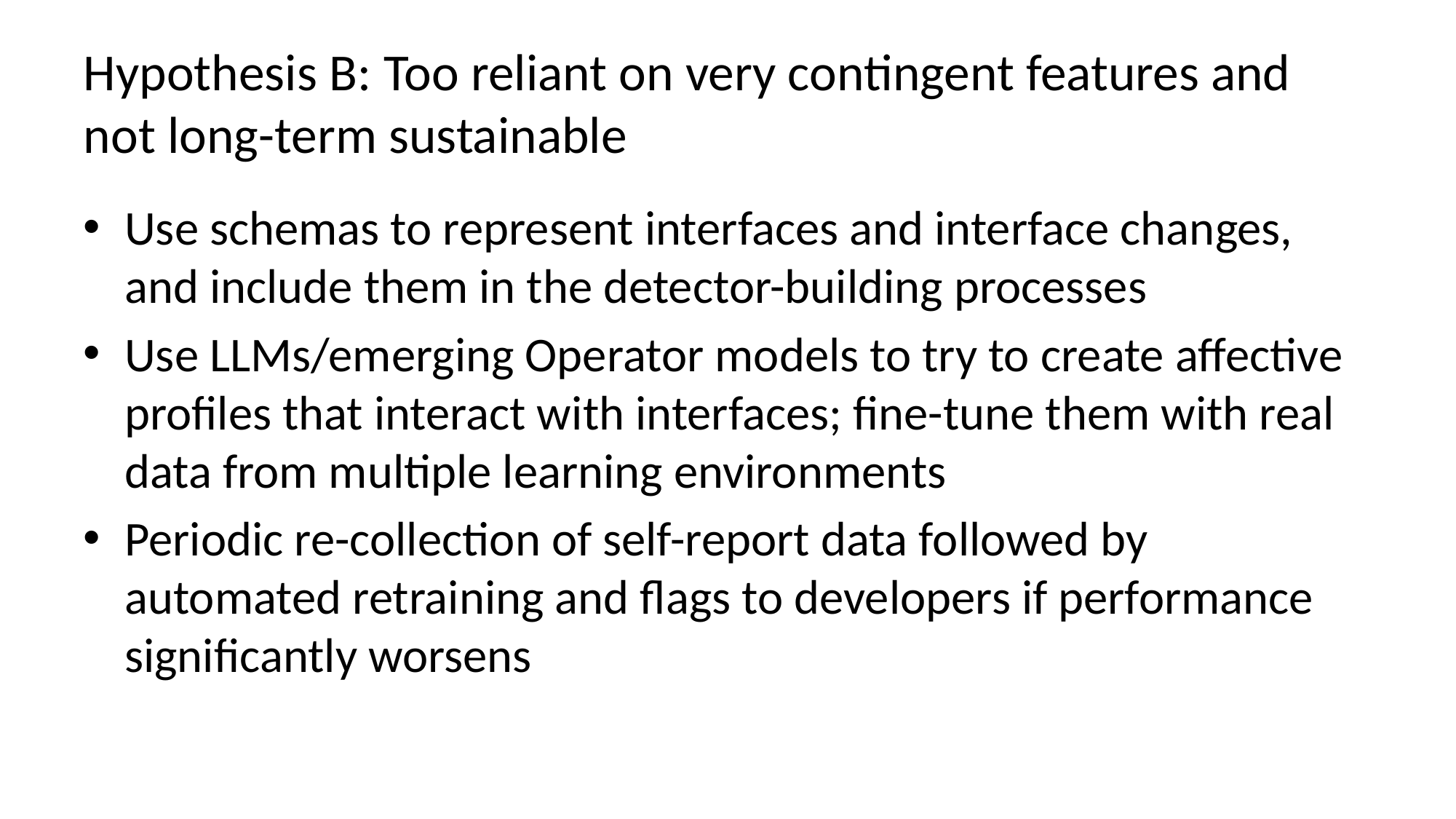

# Hypothesis B: Too reliant on very contingent features and not long-term sustainable
Use schemas to represent interfaces and interface changes, and include them in the detector-building processes
Use LLMs/emerging Operator models to try to create affective profiles that interact with interfaces; fine-tune them with real data from multiple learning environments
Periodic re-collection of self-report data followed by automated retraining and flags to developers if performance significantly worsens